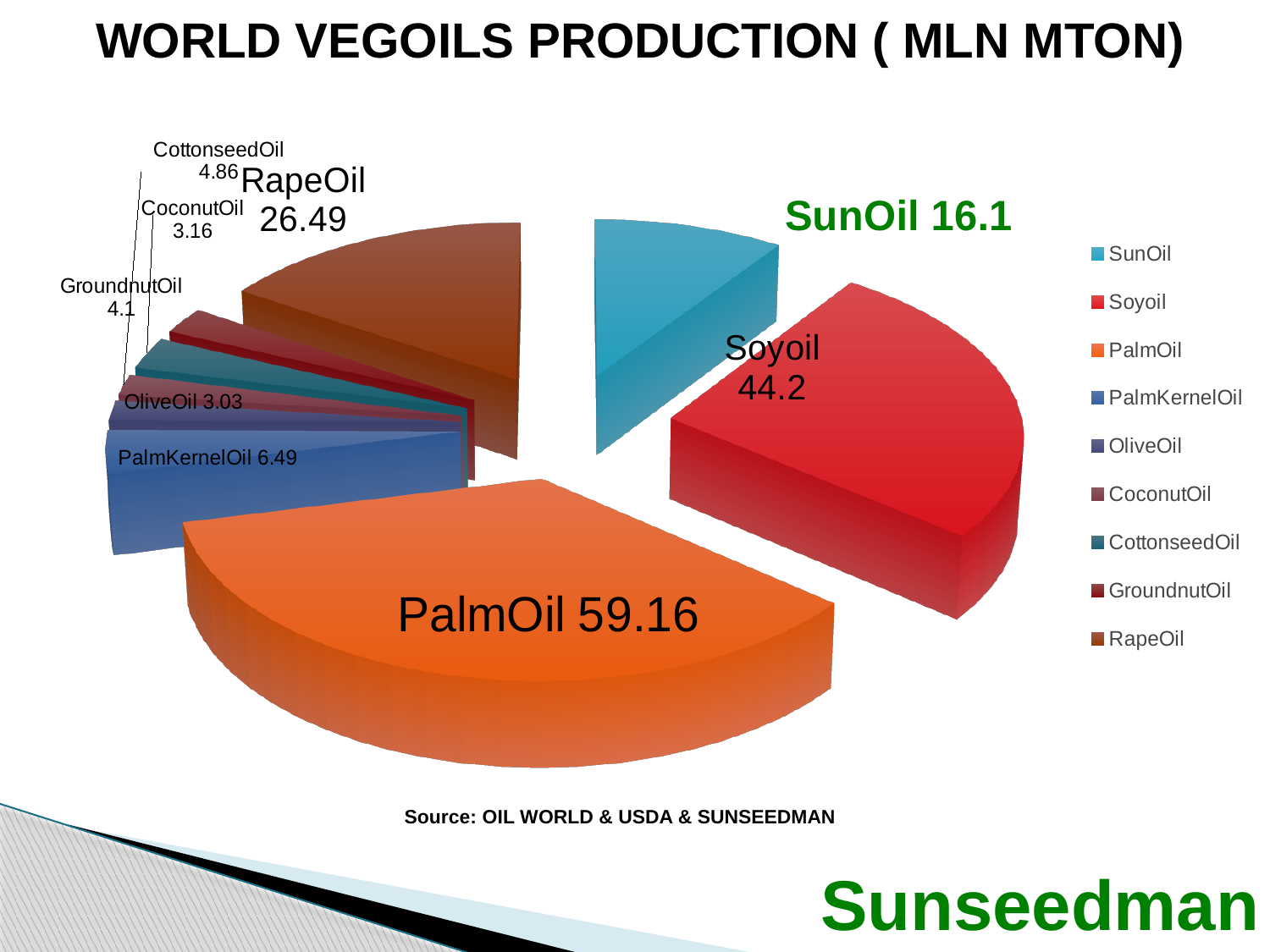

WORLD VEGOILS PRODUCTION ( MLN MTON)

[unsupported chart]

Source: OIL WORLD & USDA & SUNSEEDMAN
Sunseedman